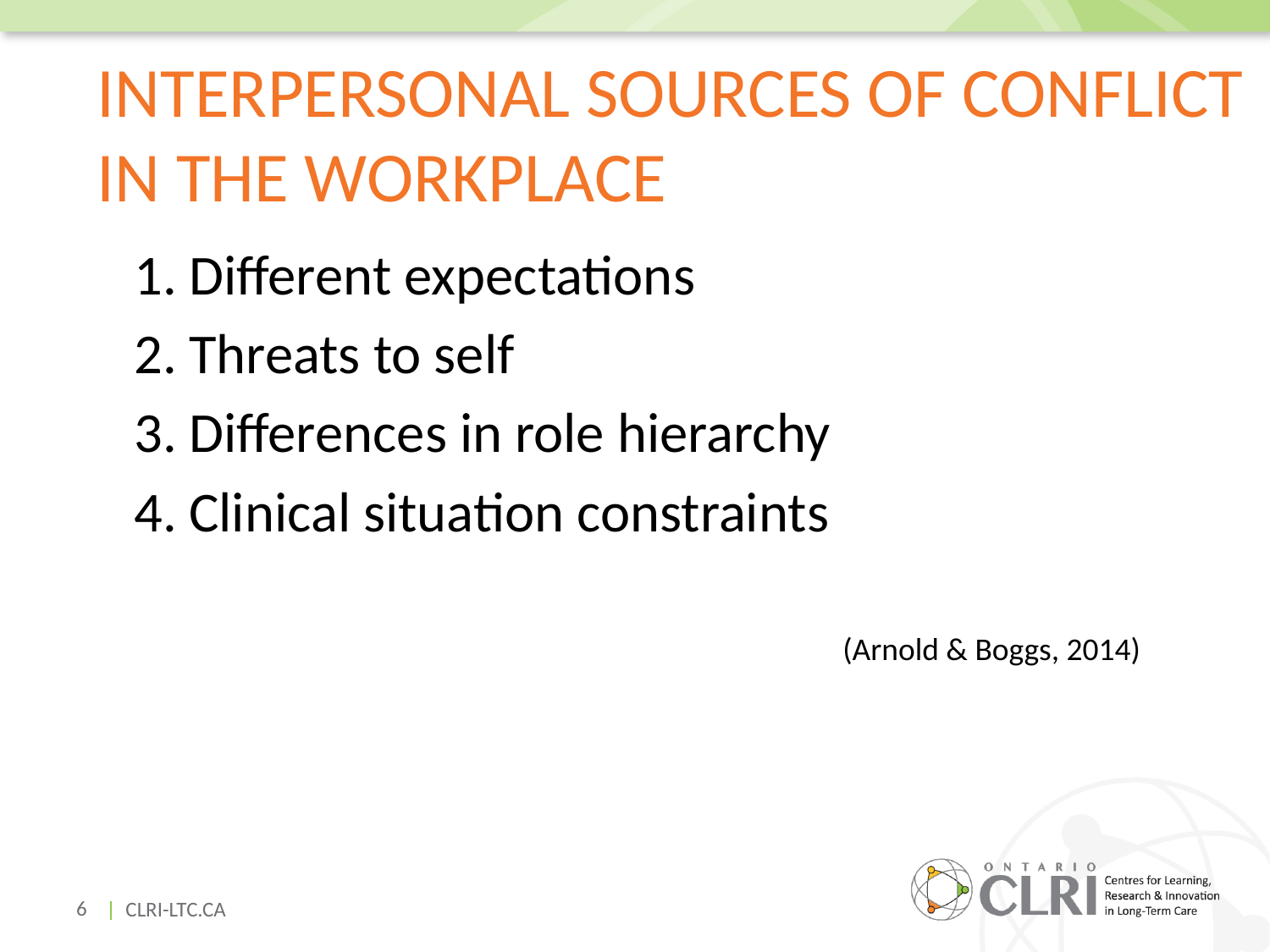

# Interpersonal Sources of Conflict in the Workplace
Different expectations
Threats to self
Differences in role hierarchy
Clinical situation constraints

(Arnold & Boggs, 2014)